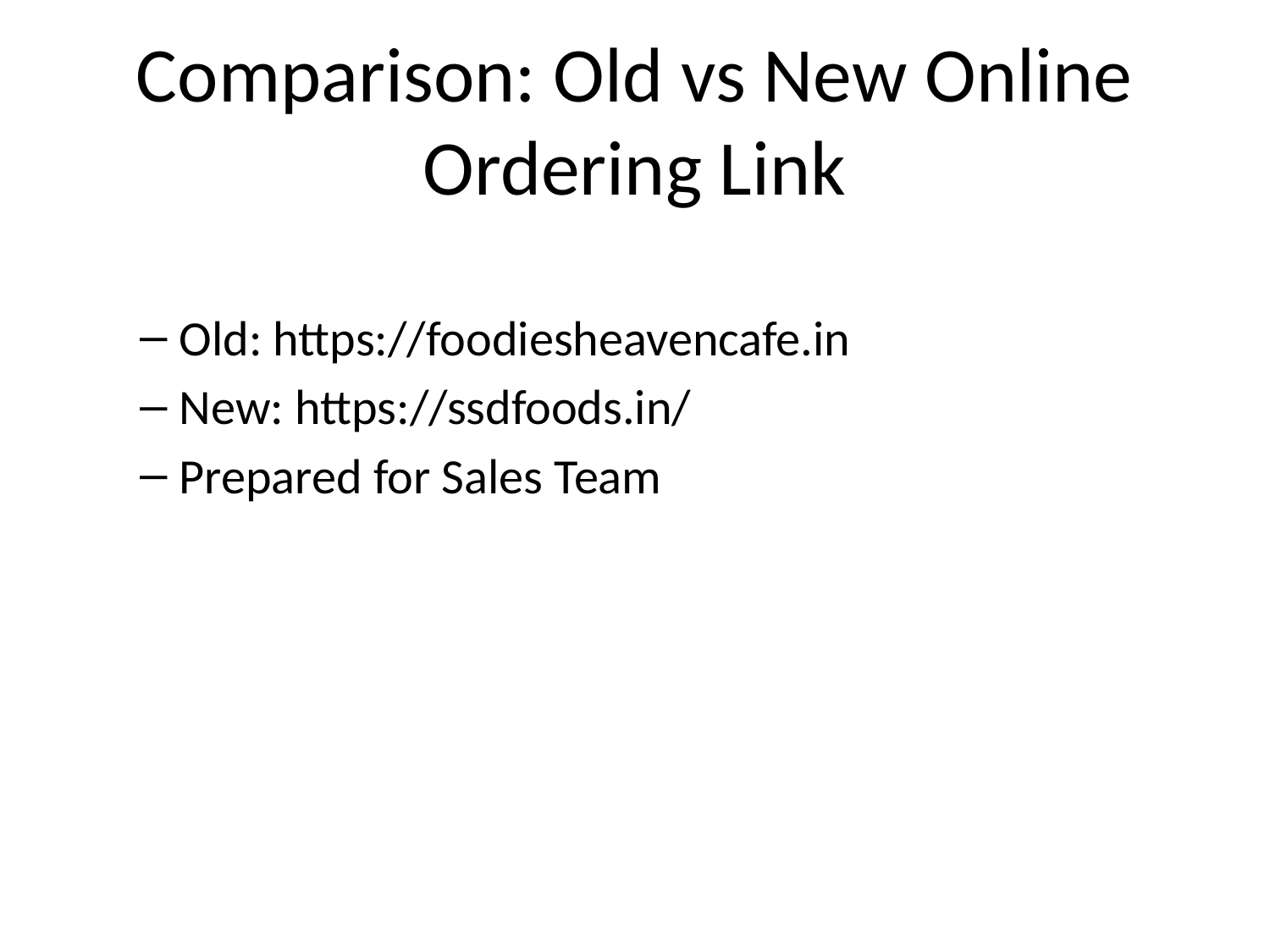

# Comparison: Old vs New Online Ordering Link

Old: https://foodiesheavencafe.in
New: https://ssdfoods.in/
Prepared for Sales Team